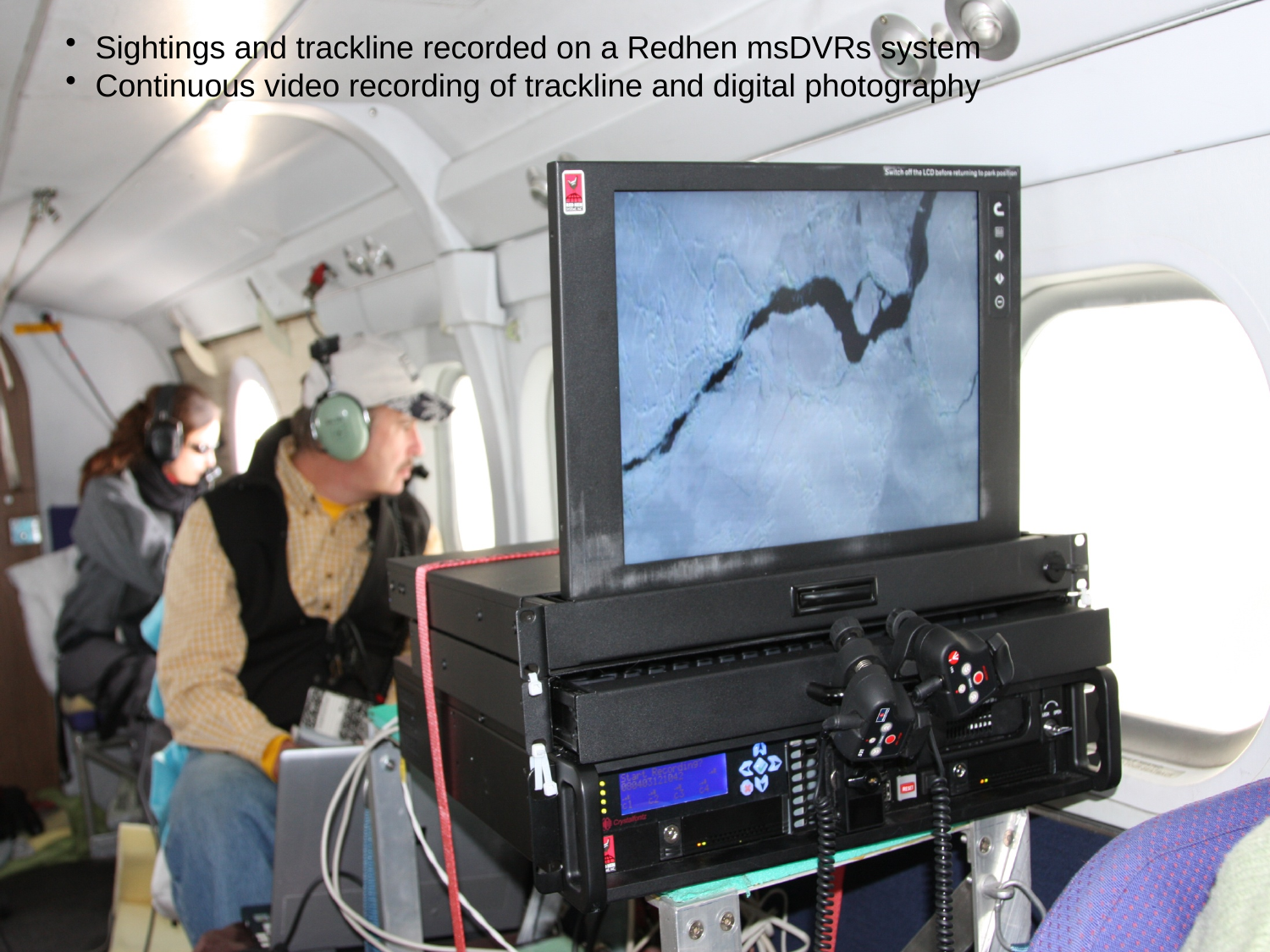

Sightings and trackline recorded on a Redhen msDVRs system
Continuous video recording of trackline and digital photography